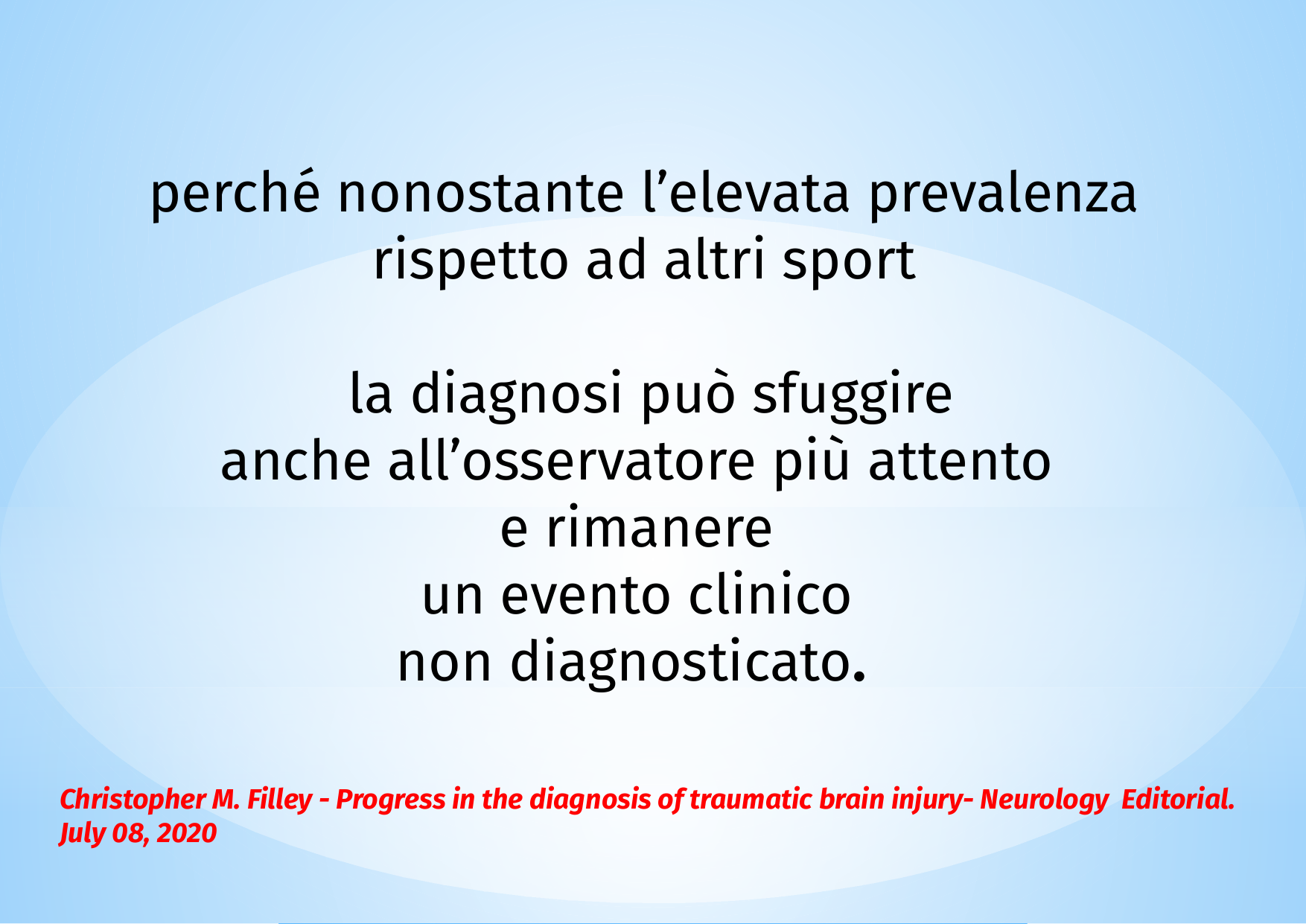

perché nonostante l’elevata prevalenza rispetto ad altri sport

 la diagnosi può sfuggire
anche all’osservatore più attento
e rimanere
un evento clinico
non diagnosticato.
Christopher M. Filley - Progress in the diagnosis of traumatic brain injury- Neurology  Editorial.  July 08, 2020